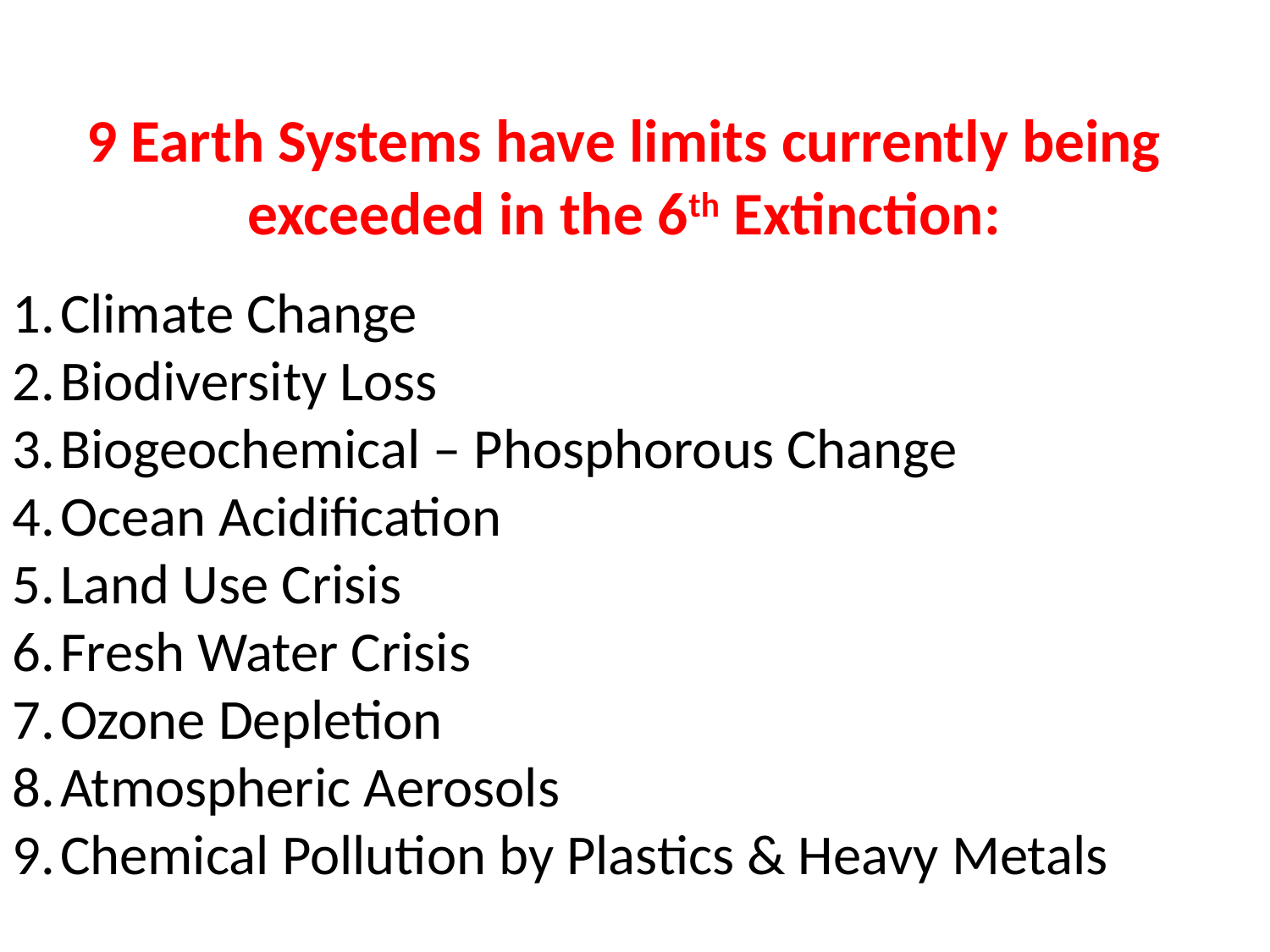

# 9 Earth Systems have limits currently being exceeded in the 6th Extinction:

Climate Change
Biodiversity Loss
Biogeochemical – Phosphorous Change
Ocean Acidification
Land Use Crisis
Fresh Water Crisis
Ozone Depletion
Atmospheric Aerosols
Chemical Pollution by Plastics & Heavy Metals